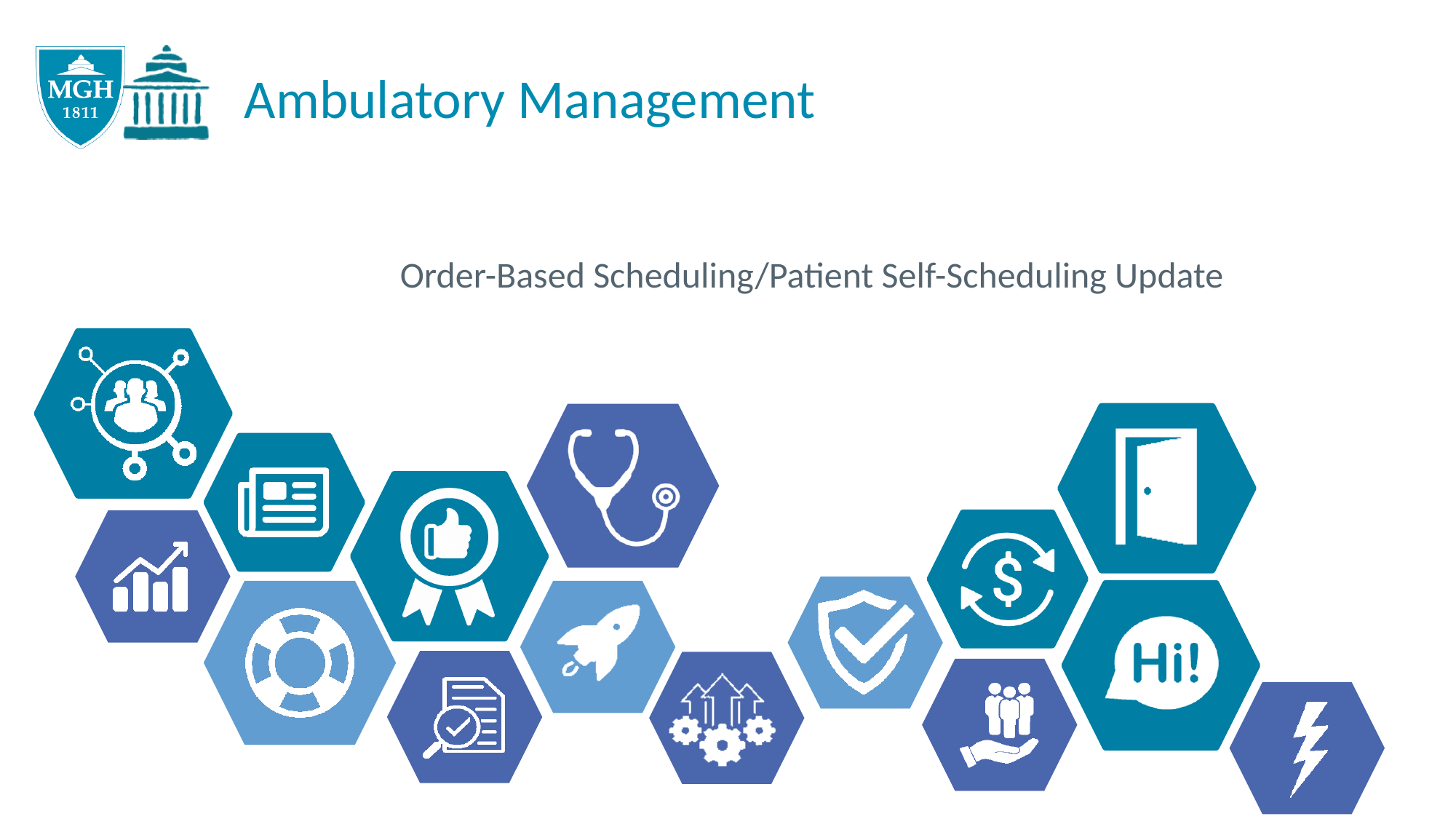

# Ambulatory Management
Order-Based Scheduling/Patient Self-Scheduling Update